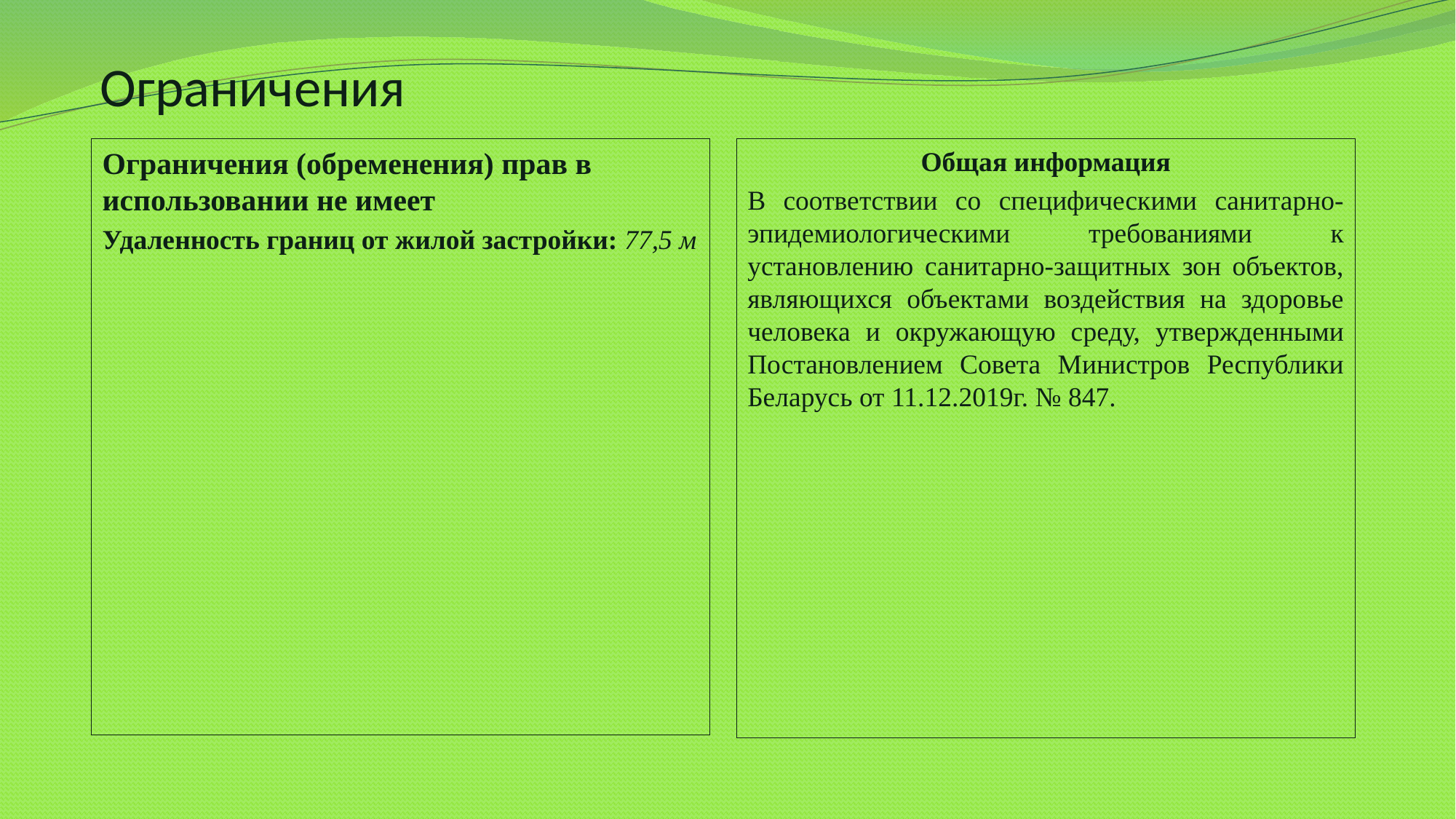

# Ограничения
Ограничения (обременения) прав в использовании не имеет
Удаленность границ от жилой застройки: 77,5 м

Общая информация
В соответствии со специфическими санитарно-эпидемиологическими требованиями к установлению санитарно-защитных зон объектов, являющихся объектами воздействия на здоровье человека и окружающую среду, утвержденными Постановлением Совета Министров Республики Беларусь от 11.12.2019г. № 847.